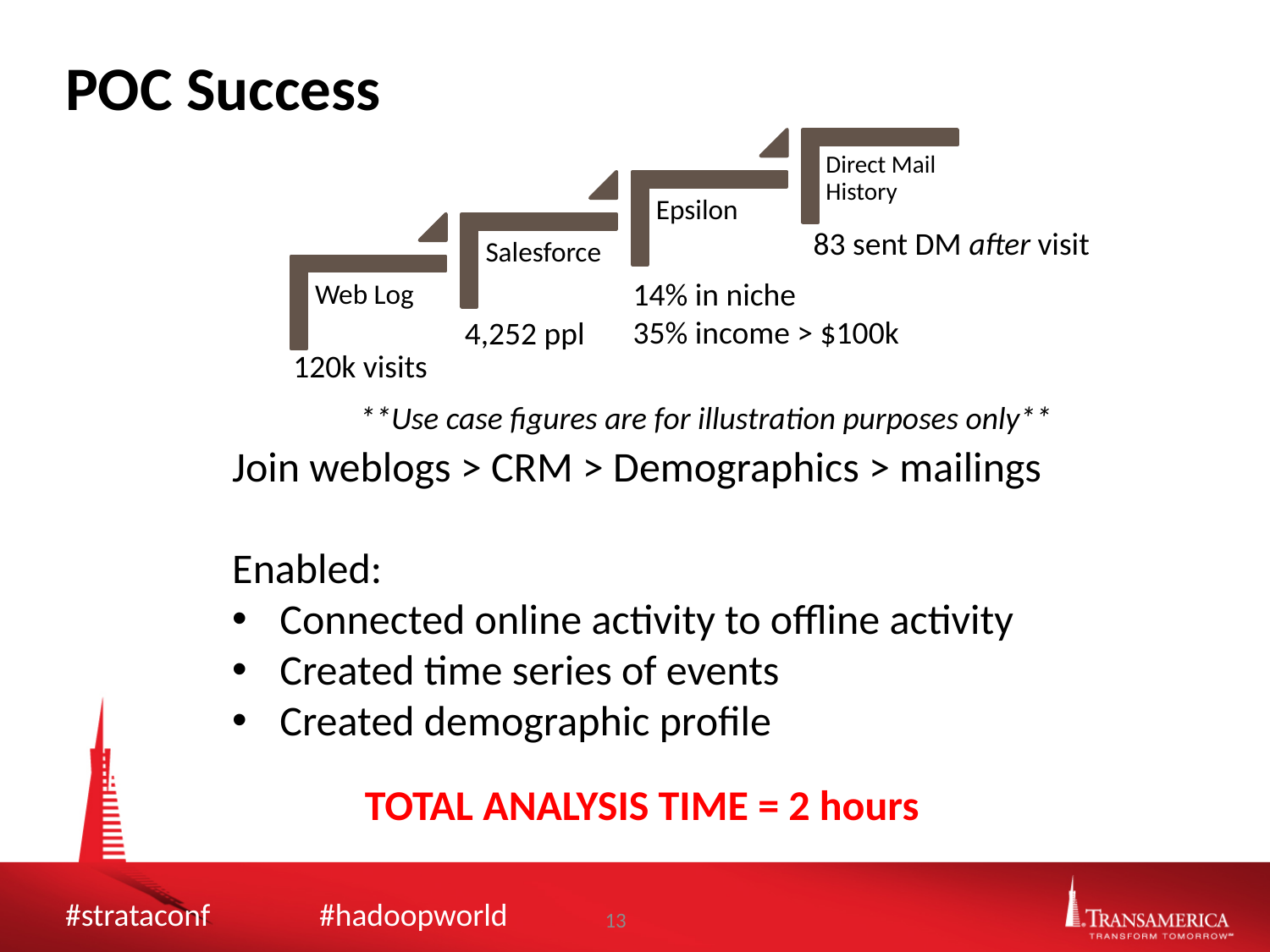

POC Success
Web Log
Salesforce
Epsilon
Direct Mail History
 83 sent DM after visit
14% in niche
35% income > $100k
4,252 ppl
 120k visits
**Use case figures are for illustration purposes only**
Join weblogs > CRM > Demographics > mailings

Enabled:
Connected online activity to offline activity
Created time series of events
Created demographic profile

TOTAL ANALYSIS TIME = 2 hours